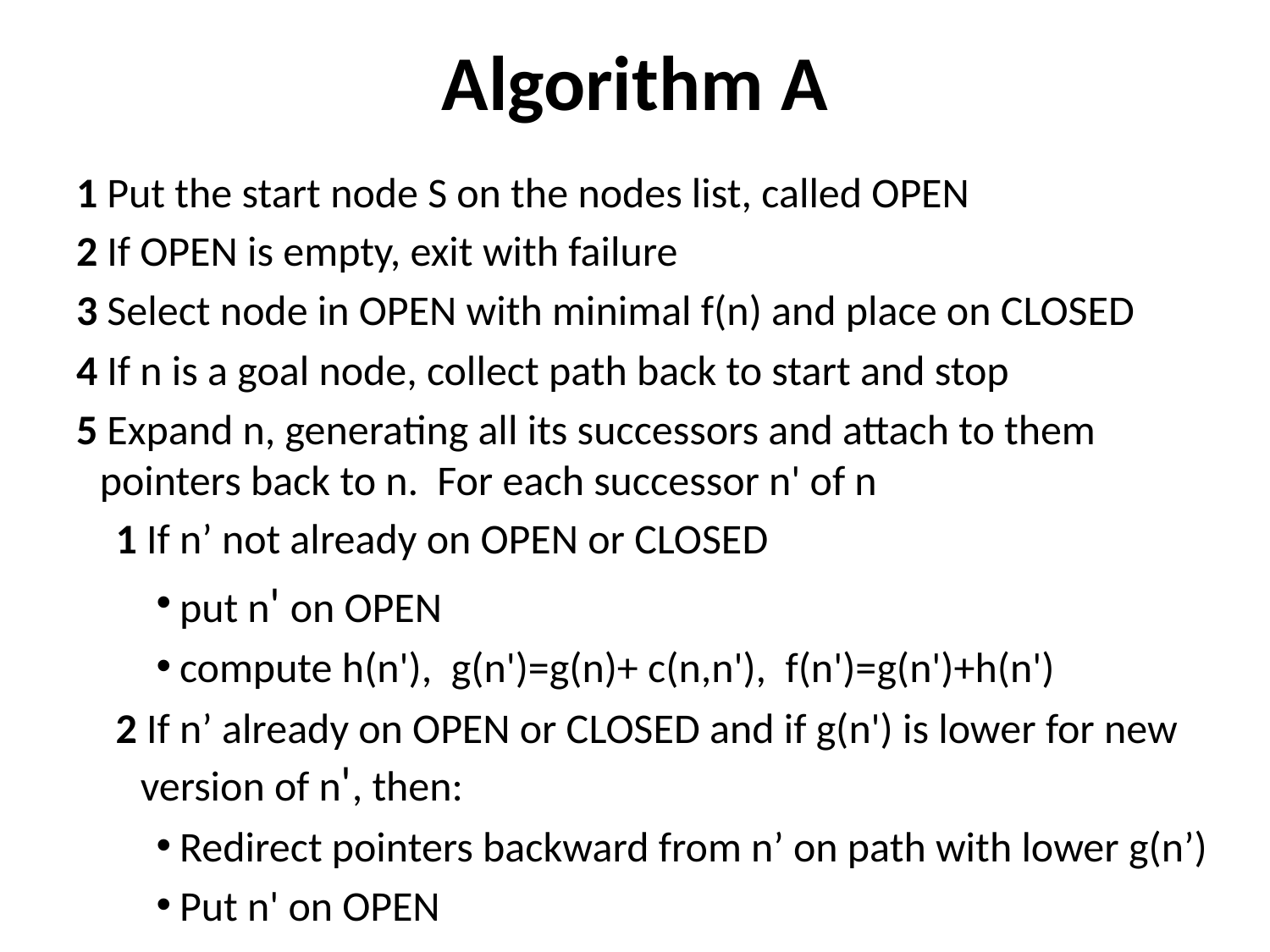

# Algorithm A
1 Put the start node S on the nodes list, called OPEN
2 If OPEN is empty, exit with failure
3 Select node in OPEN with minimal f(n) and place on CLOSED
4 If n is a goal node, collect path back to start and stop
5 Expand n, generating all its successors and attach to them pointers back to n.  For each successor n' of n
1 If n’ not already on OPEN or CLOSED
put n' on OPEN
compute h(n'),  g(n')=g(n)+ c(n,n'),  f(n')=g(n')+h(n')
2 If n’ already on OPEN or CLOSED and if g(n') is lower for new version of n', then:
Redirect pointers backward from n’ on path with lower g(n’)
Put n' on OPEN